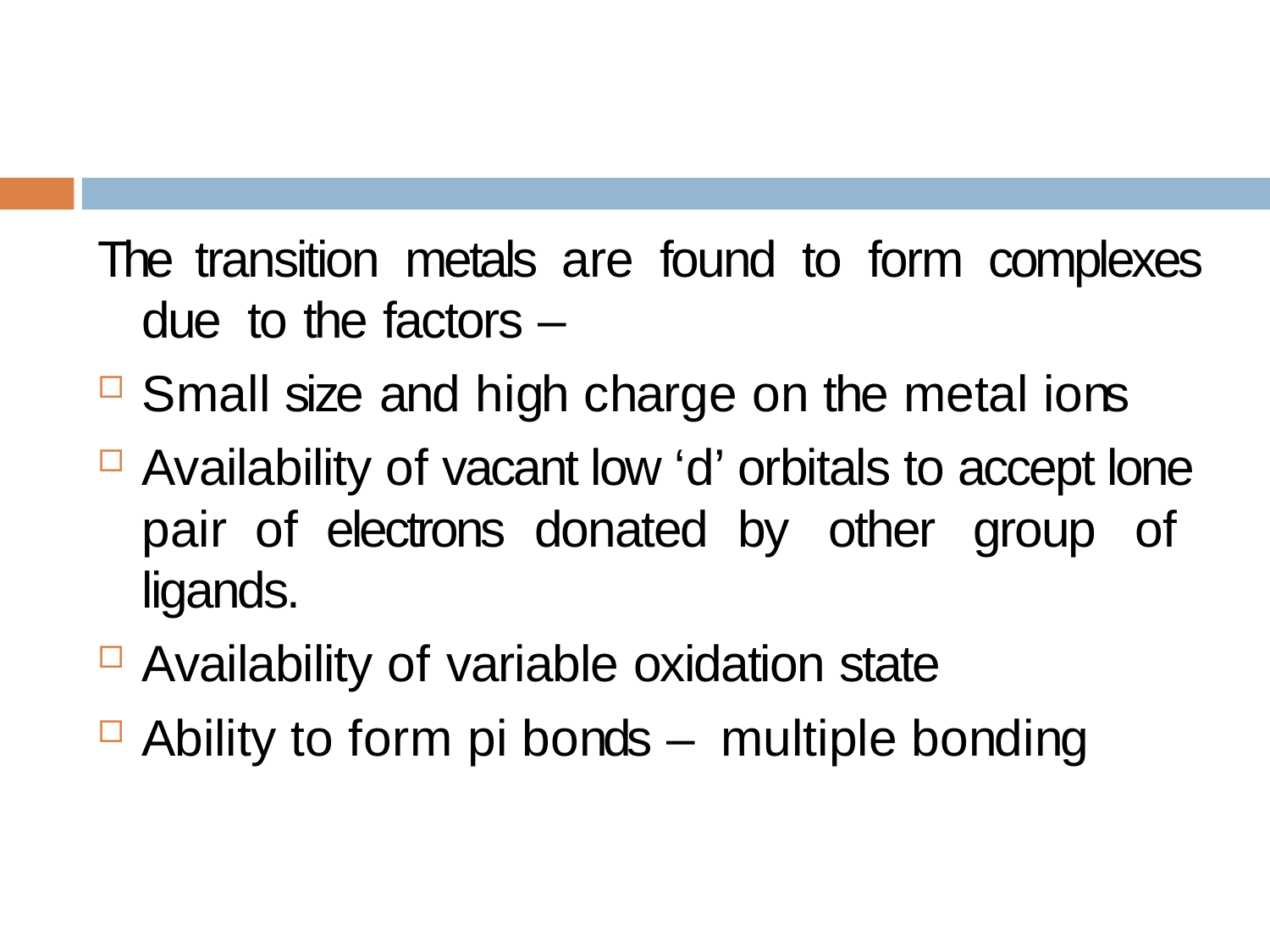

The transition metals are found to form complexes due  to the factors –
Small size and high charge on the metal ions
Availability of vacant low ‘d’ orbitals to accept lone  pair of electrons donated by other group of  ligands.
Availability of variable oxidation state
Ability to form pi bonds – multiple bonding